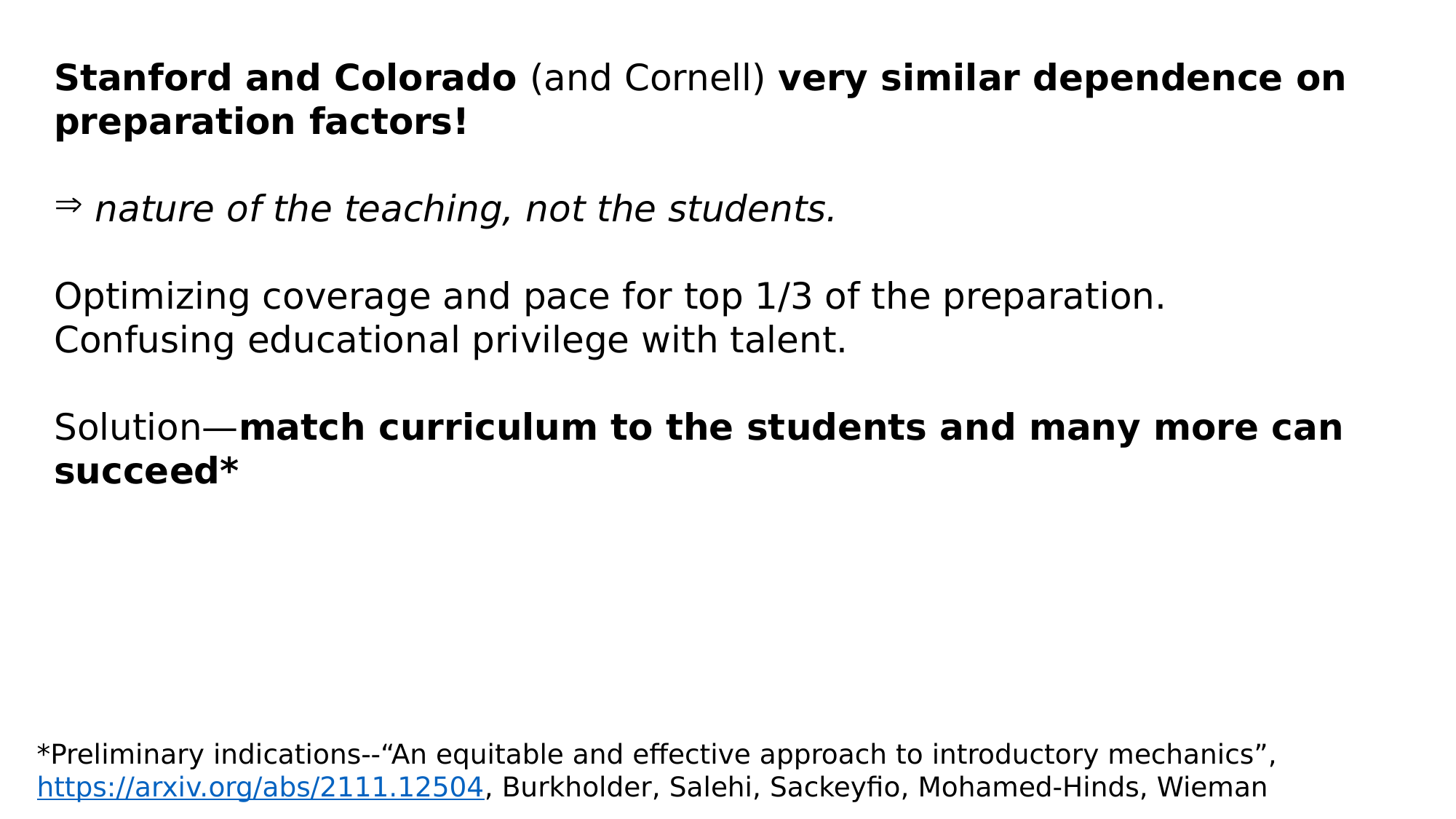

Stanford and Colorado (and Cornell) very similar dependence on preparation factors!

nature of the teaching, not the students.

Optimizing coverage and pace for top 1/3 of the preparation.
Confusing educational privilege with talent.

Solution—match curriculum to the students and many more can succeed*

*Preliminary indications--“An equitable and effective approach to introductory mechanics”, https://arxiv.org/abs/2111.12504, Burkholder, Salehi, Sackeyfio, Mohamed-Hinds, Wieman